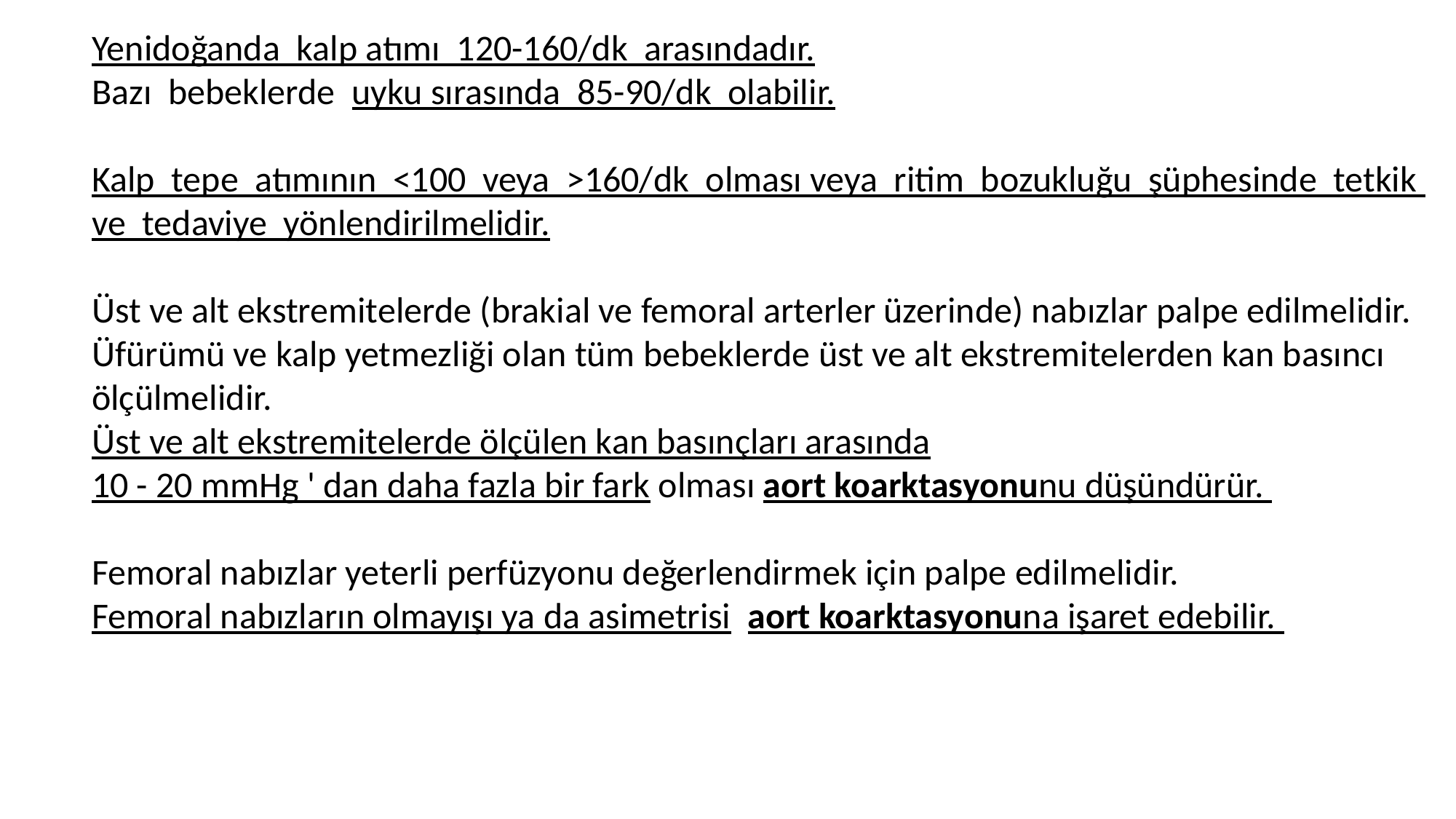

Yenidoğanda  kalp atımı  120-160/dk  arasındadır. 
Bazı  bebeklerde  uyku sırasında  85-90/dk  olabilir.
Kalp  tepe  atımının  <100  veya  >160/dk  olması veya  ritim  bozukluğu  şüphesinde  tetkik  ve  tedaviye  yönlendirilmelidir.
Üst ve alt ekstremitelerde (brakial ve femoral arterler üzerinde) nabızlar palpe edilmelidir.
Üfürümü ve kalp yetmezliği olan tüm bebeklerde üst ve alt ekstremitelerden kan basıncı ölçülmelidir.
Üst ve alt ekstremitelerde ölçülen kan basınçları arasında
10 - 20 mmHg ' dan daha fazla bir fark olması aort koarktasyonunu düşündürür.
Femoral nabızlar yeterli perfüzyonu değerlendirmek için palpe edilmelidir.
Femoral nabızların olmayışı ya da asimetrisi  aort koarktasyonuna işaret edebilir.